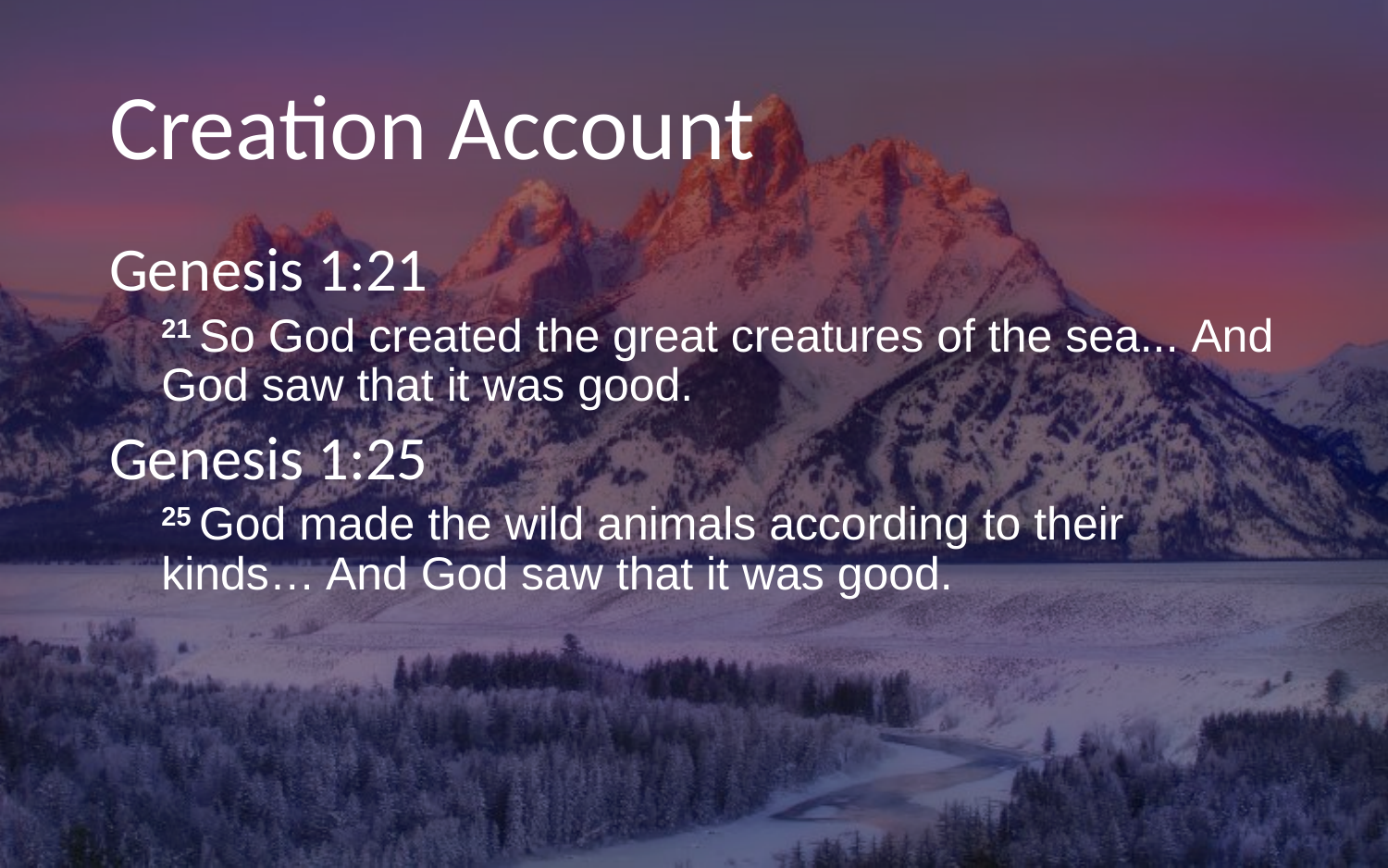

# Creation Account
Genesis 1:21
21 So God created the great creatures of the sea... And God saw that it was good.
Genesis 1:25
25 God made the wild animals according to their kinds… And God saw that it was good.